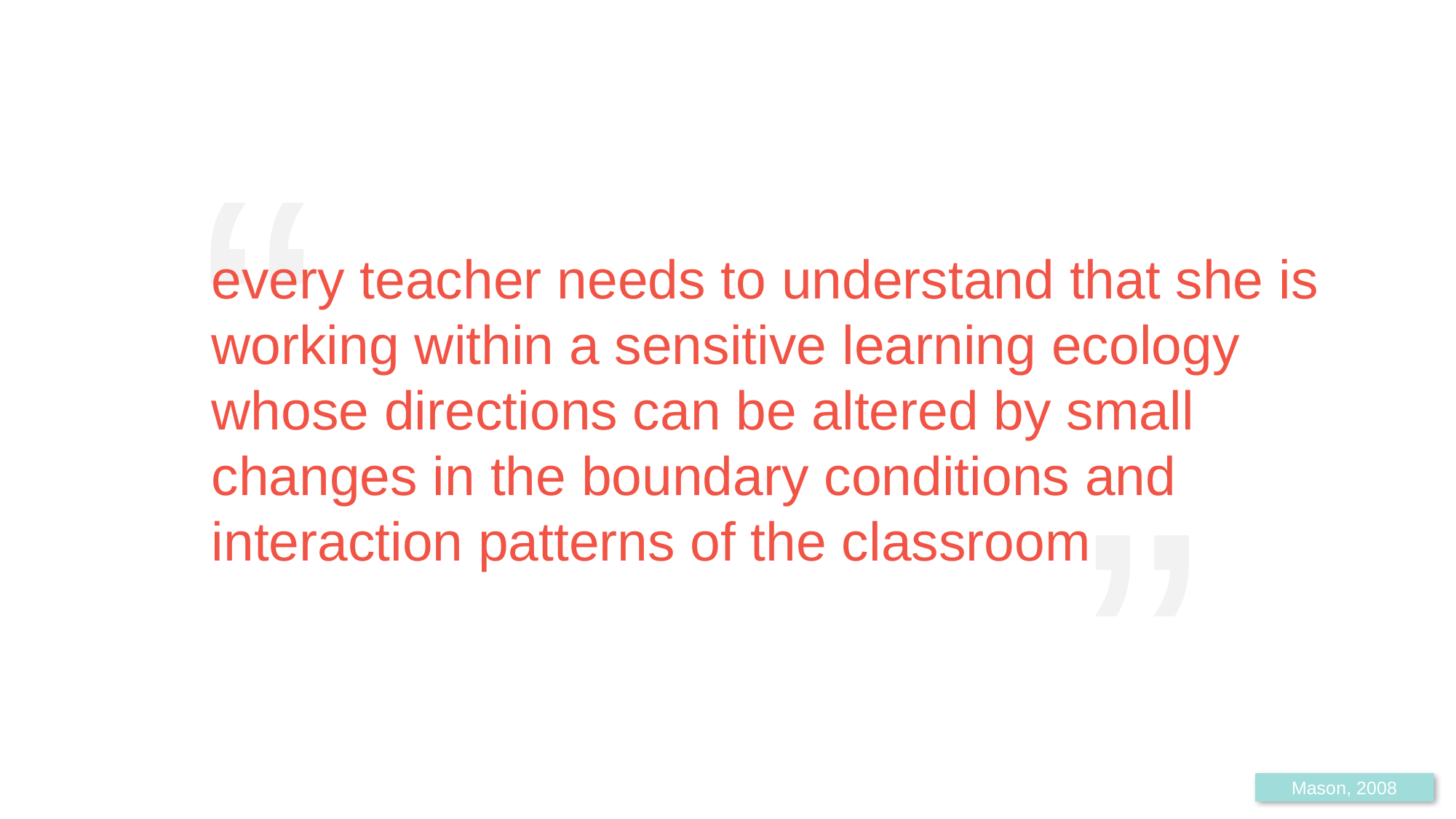

every teacher needs to understand that she is working within a sensitive learning ecology whose directions can be altered by small changes in the boundary conditions and interaction patterns of the classroom
“

“
Mason, 2008